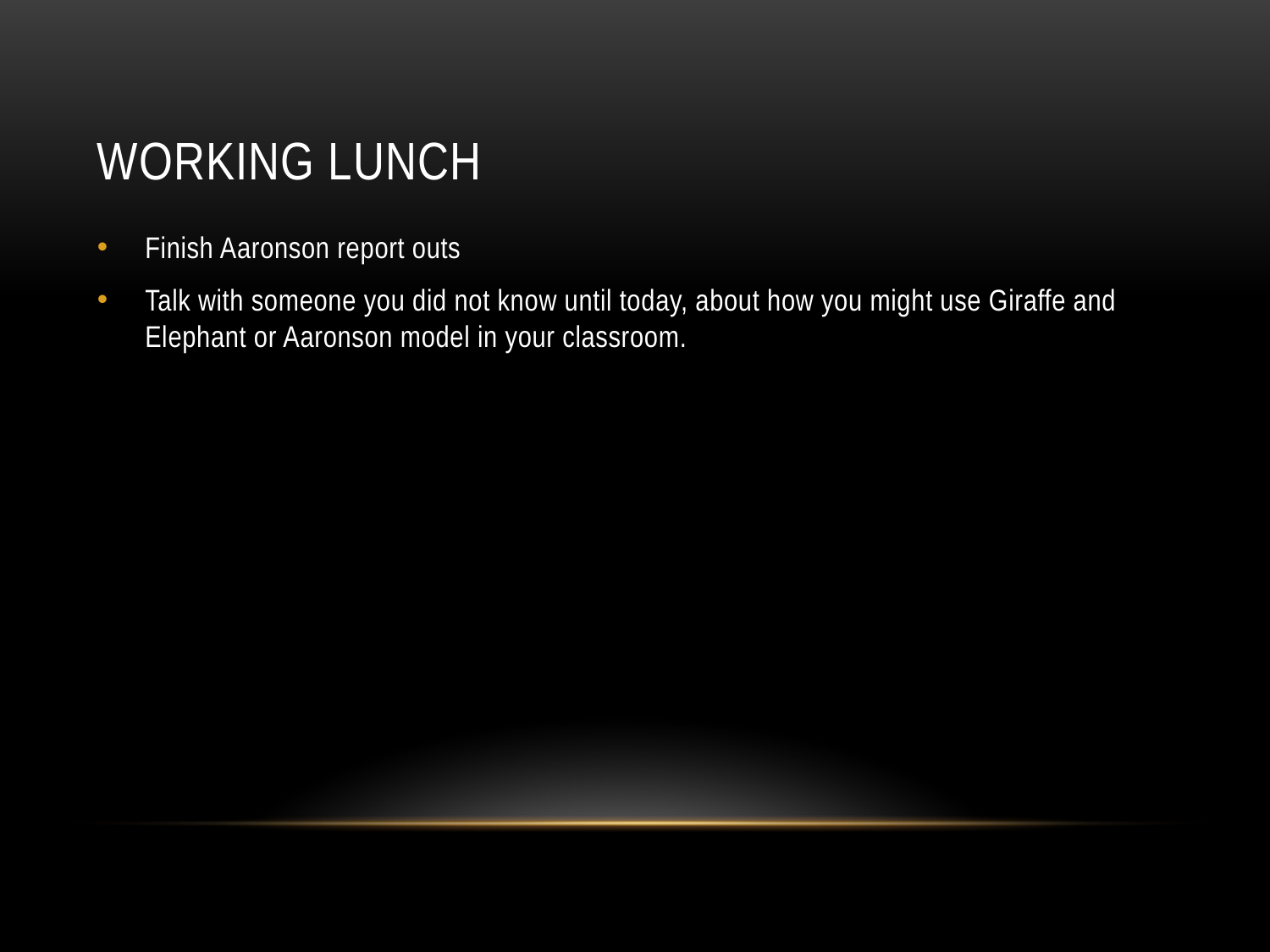

# Working Lunch
Finish Aaronson report outs
Talk with someone you did not know until today, about how you might use Giraffe and Elephant or Aaronson model in your classroom.